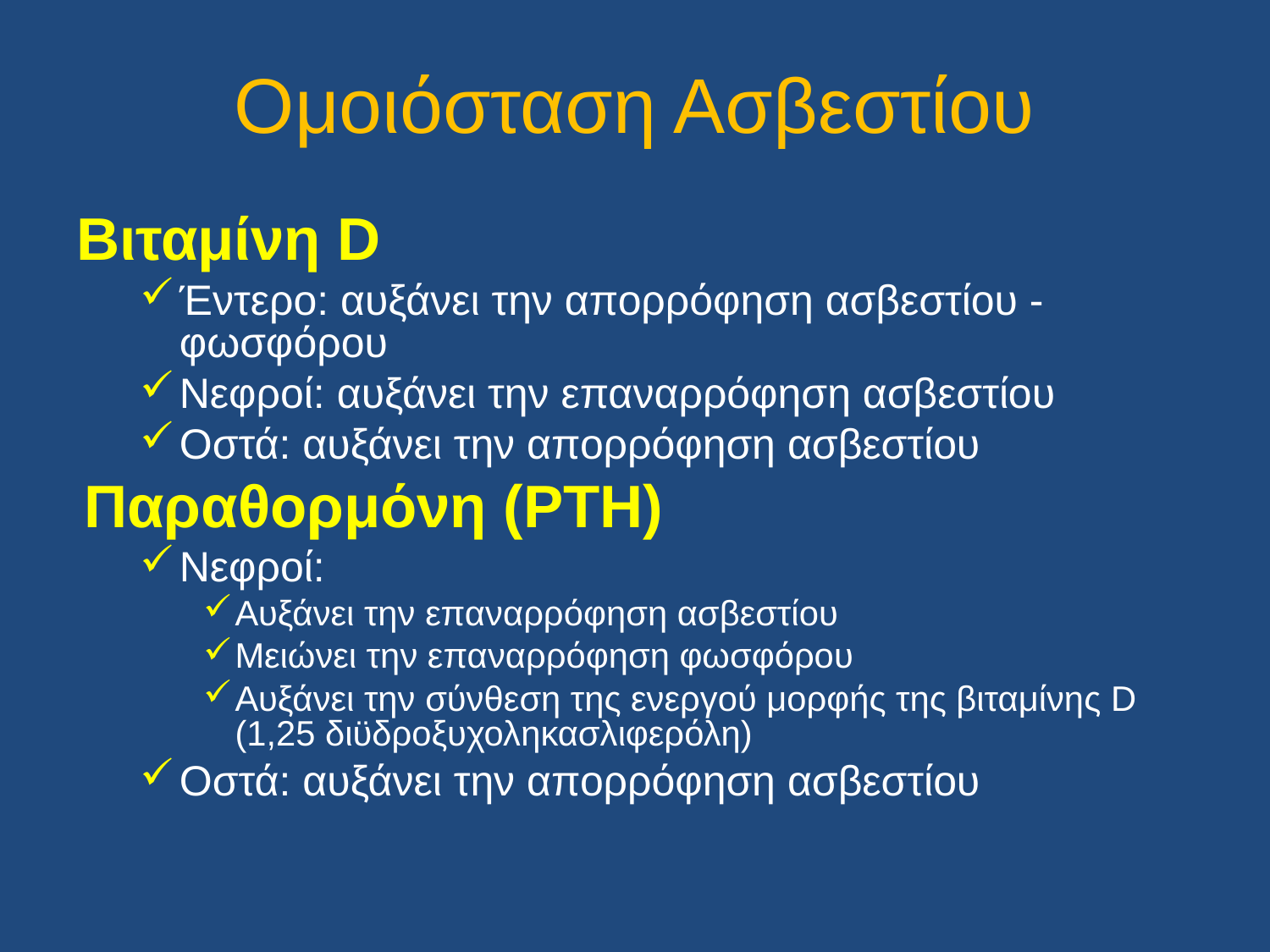

# Ομοιόσταση Ασβεστίου
Βιταμίνη D
Έντερο: αυξάνει την απορρόφηση ασβεστίου - φωσφόρου
Νεφροί: αυξάνει την επαναρρόφηση ασβεστίου
Οστά: αυξάνει την απορρόφηση ασβεστίου
Παραθορμόνη (PTH)
Νεφροί:
Αυξάνει την επαναρρόφηση ασβεστίου
Μειώνει την επαναρρόφηση φωσφόρου
Αυξάνει την σύνθεση της ενεργού μορφής της βιταμίνης D (1,25 διϋδροξυχοληκασλιφερόλη)
Οστά: αυξάνει την απορρόφηση ασβεστίου